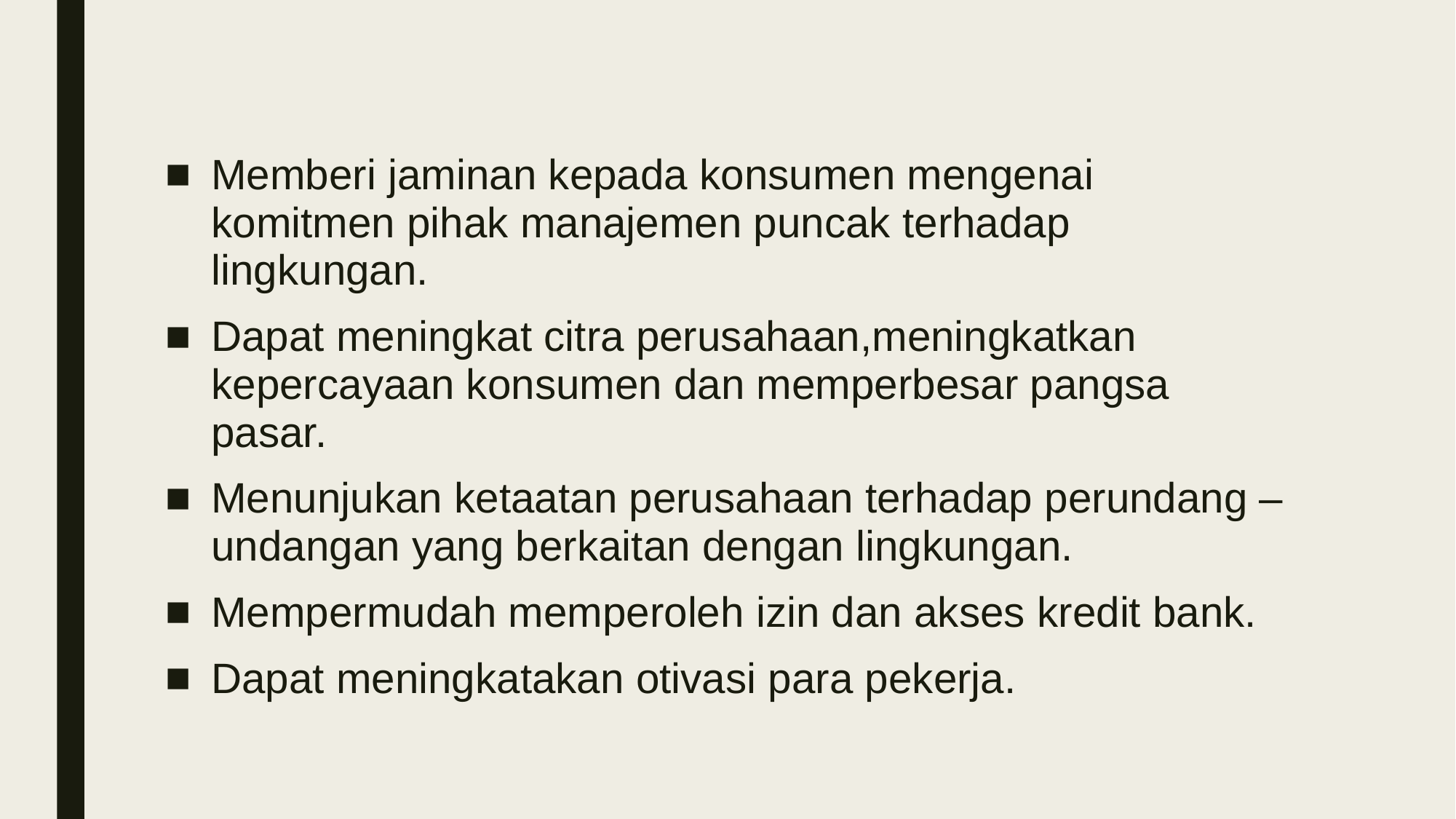

Memberi jaminan kepada konsumen mengenai komitmen pihak manajemen puncak terhadap lingkungan.
Dapat meningkat citra perusahaan,meningkatkan kepercayaan konsumen dan memperbesar pangsa pasar.
Menunjukan ketaatan perusahaan terhadap perundang – undangan yang berkaitan dengan lingkungan.
Mempermudah memperoleh izin dan akses kredit bank.
Dapat meningkatakan otivasi para pekerja.